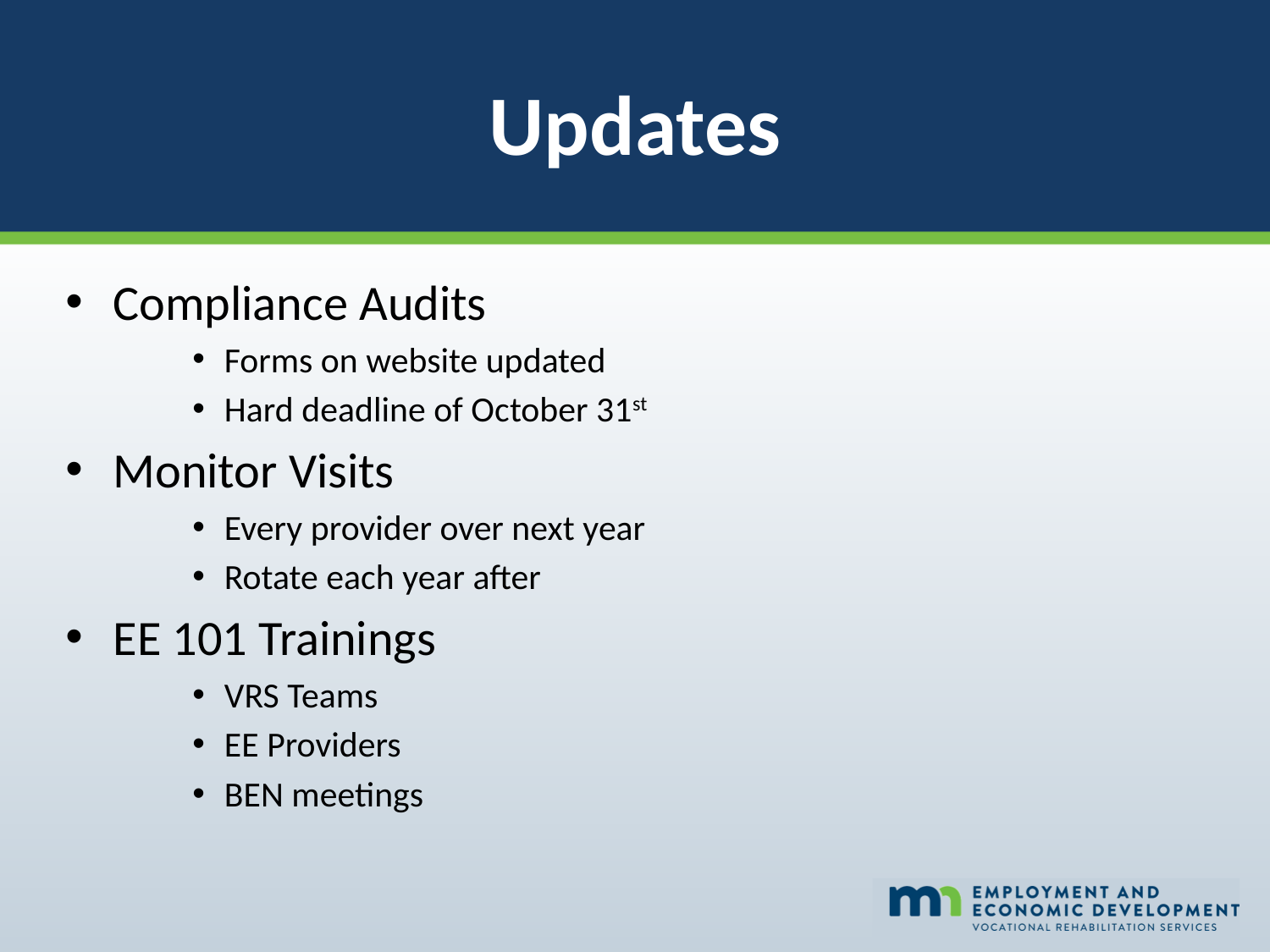

# Updates
Compliance Audits
Forms on website updated
Hard deadline of October 31st
Monitor Visits
Every provider over next year
Rotate each year after
EE 101 Trainings
VRS Teams
EE Providers
BEN meetings